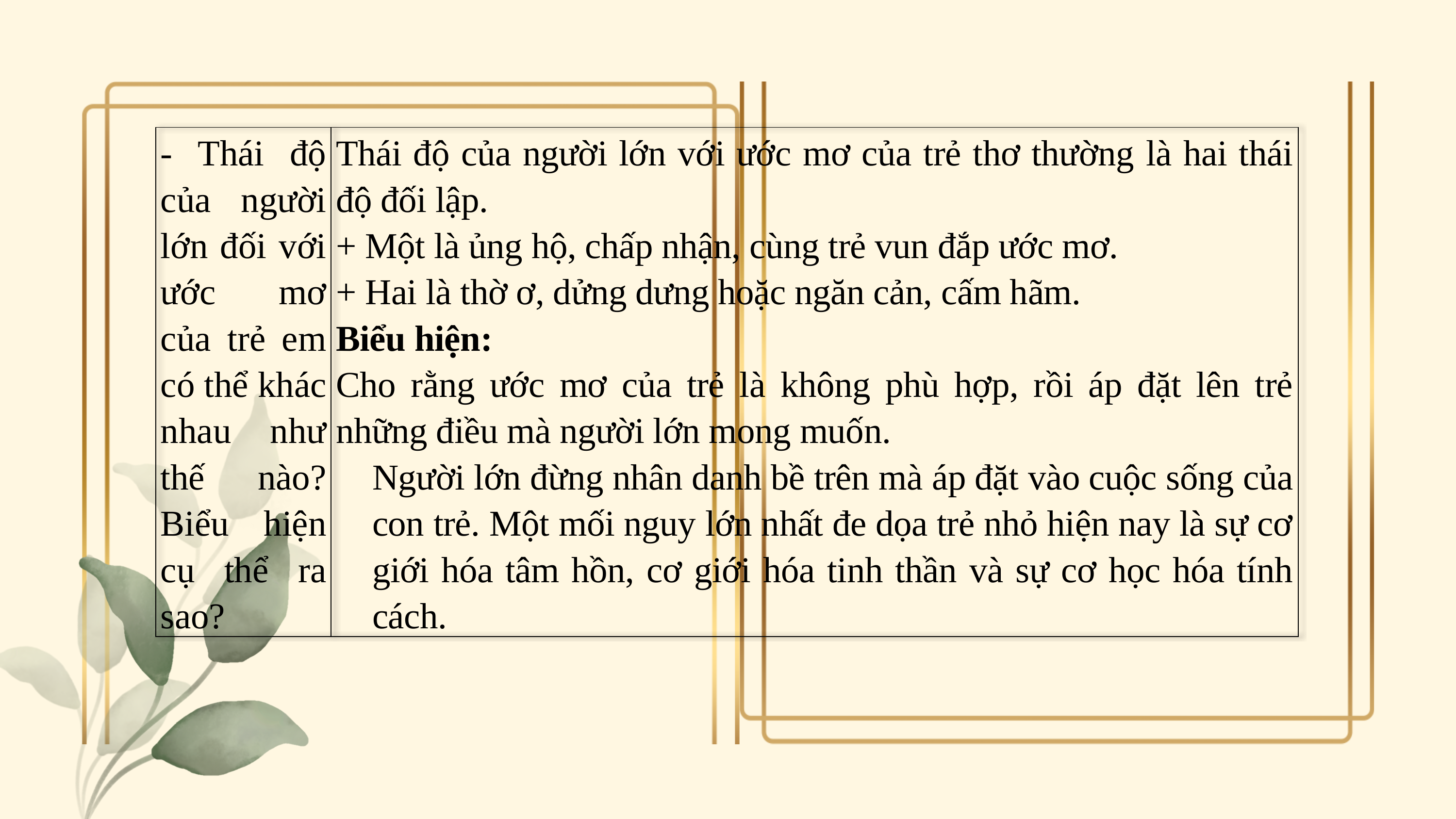

| - Thái độ của người lớn đối với ước mơ của trẻ em có thể khác nhau như thế nào? Biểu hiện cụ thể ra sao? | Thái độ của người lớn với ước mơ của trẻ thơ thường là hai thái độ đối lập. + Một là ủng hộ, chấp nhận, cùng trẻ vun đắp ước mơ. + Hai là thờ ơ, dửng dưng hoặc ngăn cản, cấm hãm. Biểu hiện: Cho rằng ước mơ của trẻ là không phù hợp, rồi áp đặt lên trẻ những điều mà người lớn mong muốn. Người lớn đừng nhân danh bề trên mà áp đặt vào cuộc sống của con trẻ. Một mối nguy lớn nhất đe dọa trẻ nhỏ hiện nay là sự cơ giới hóa tâm hồn, cơ giới hóa tinh thần và sự cơ học hóa tính cách. |
| --- | --- |